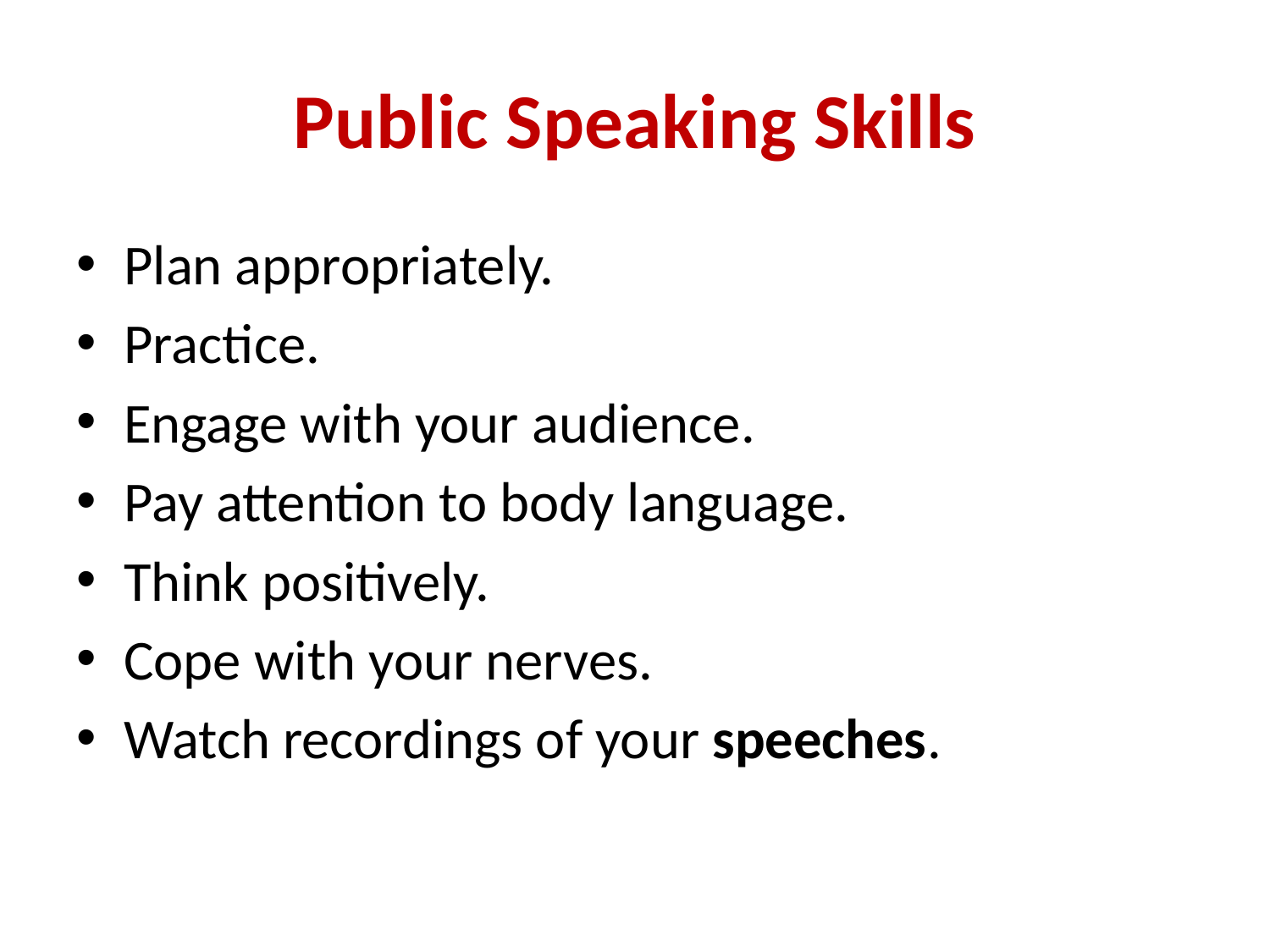

# Public Speaking Skills
Plan appropriately.
Practice.
Engage with your audience.
Pay attention to body language.
Think positively.
Cope with your nerves.
Watch recordings of your speeches.